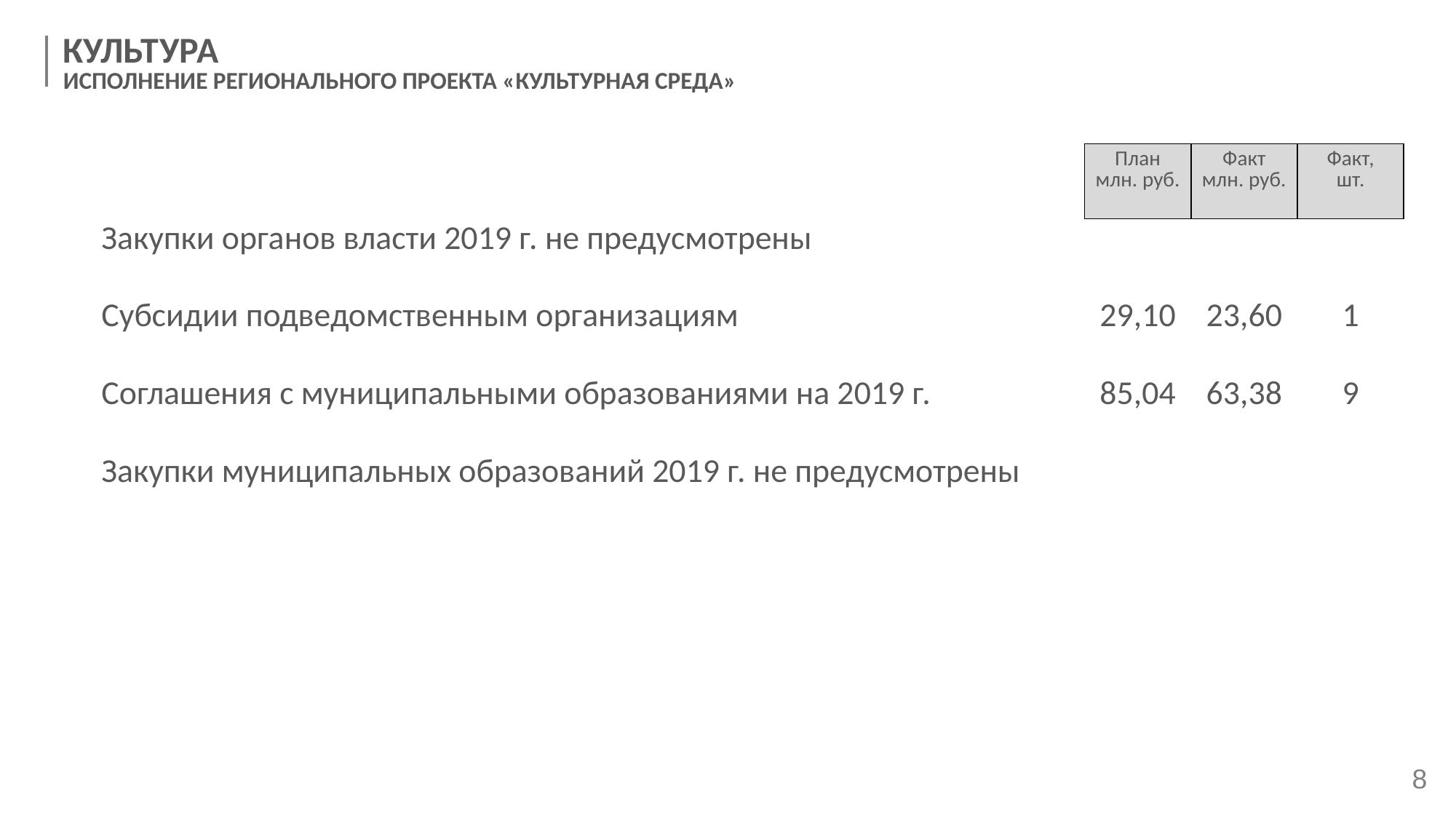

КУЛЬТУРА
ИСПОЛНЕНИЕ РЕГИОНАЛЬНОГО ПРОЕКТА «КУЛЬТУРНАЯ СРЕДА»
|  |  | План млн. руб. | Факт млн. руб. | Факт, шт. |
| --- | --- | --- | --- | --- |
|  | Закупки органов власти 2019 г. не предусмотрены |  |  |  |
|  | Субсидии подведомственным организациям | 29,10 | 23,60 | 1 |
|  | Соглашения с муниципальными образованиями на 2019 г. | 85,04 | 63,38 | 9 |
|  | Закупки муниципальных образований 2019 г. не предусмотрены |  |  |  |
8